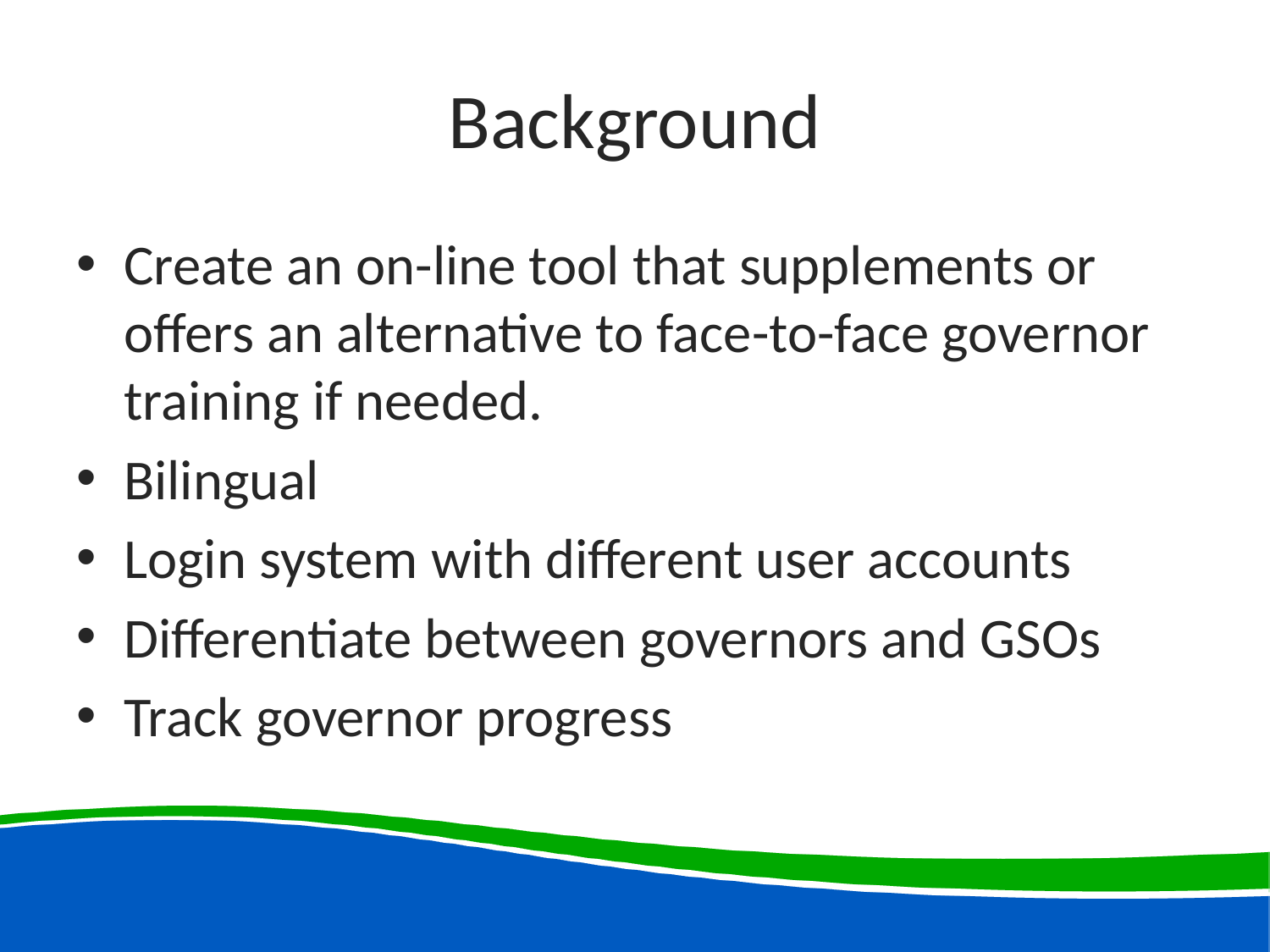

# Background
Create an on-line tool that supplements or offers an alternative to face-to-face governor training if needed.
Bilingual
Login system with different user accounts
Differentiate between governors and GSOs
Track governor progress